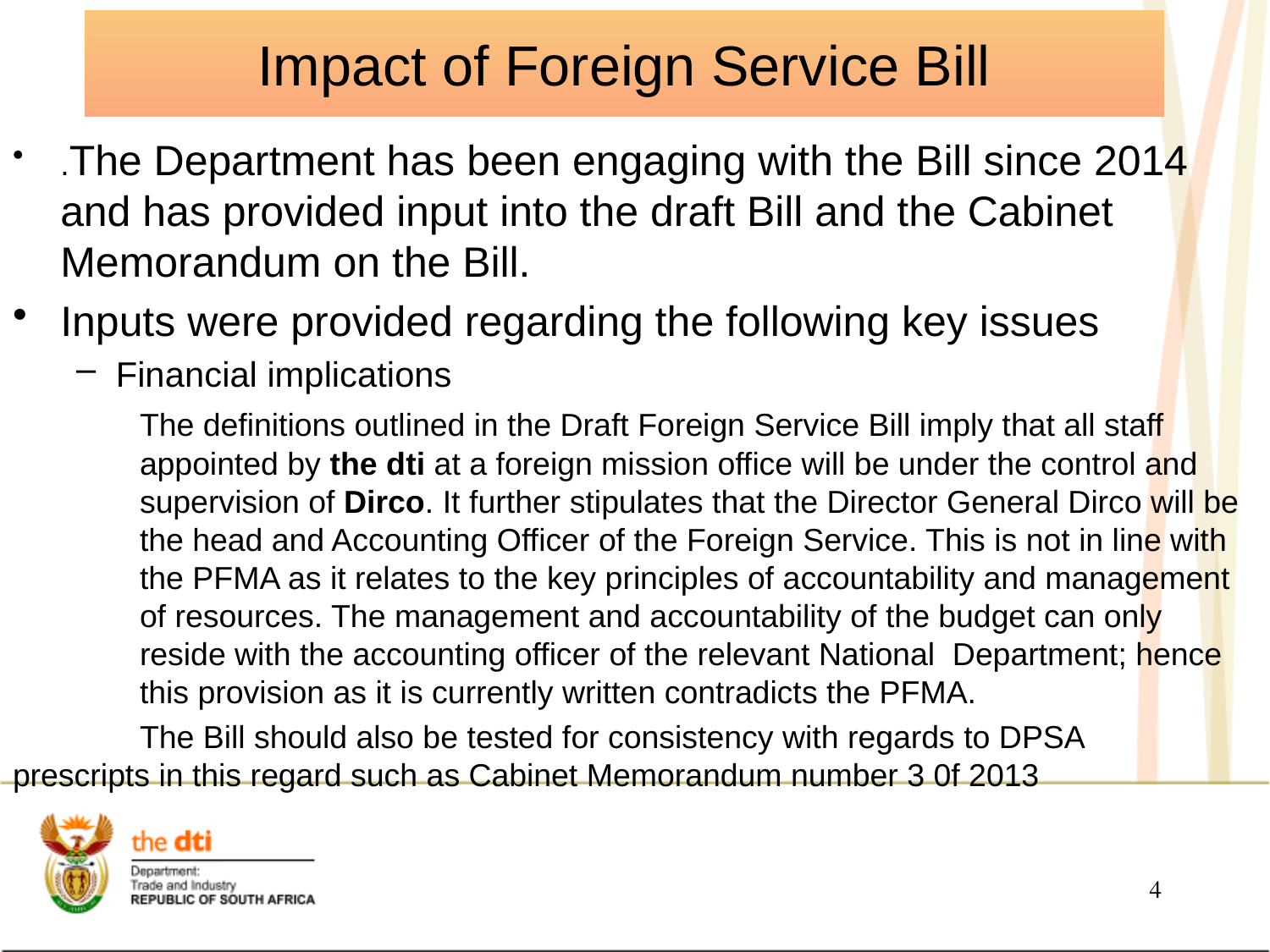

# Impact of Foreign Service Bill
.The Department has been engaging with the Bill since 2014 and has provided input into the draft Bill and the Cabinet Memorandum on the Bill.
Inputs were provided regarding the following key issues
Financial implications
	The definitions outlined in the Draft Foreign Service Bill imply that all staff 	appointed by the dti at a foreign mission office will be under the control and 	supervision of Dirco. It further stipulates that the Director General Dirco will be 	the head and Accounting Officer of the Foreign Service. This is not in line with 	the PFMA as it relates to the key principles of accountability and management 	of resources. The management and accountability of the budget can only 	reside with the accounting officer of the relevant National  Department; hence 	this provision as it is currently written contradicts the PFMA.
	The Bill should also be tested for consistency with regards to DPSA 	prescripts in this regard such as Cabinet Memorandum number 3 0f 2013
4